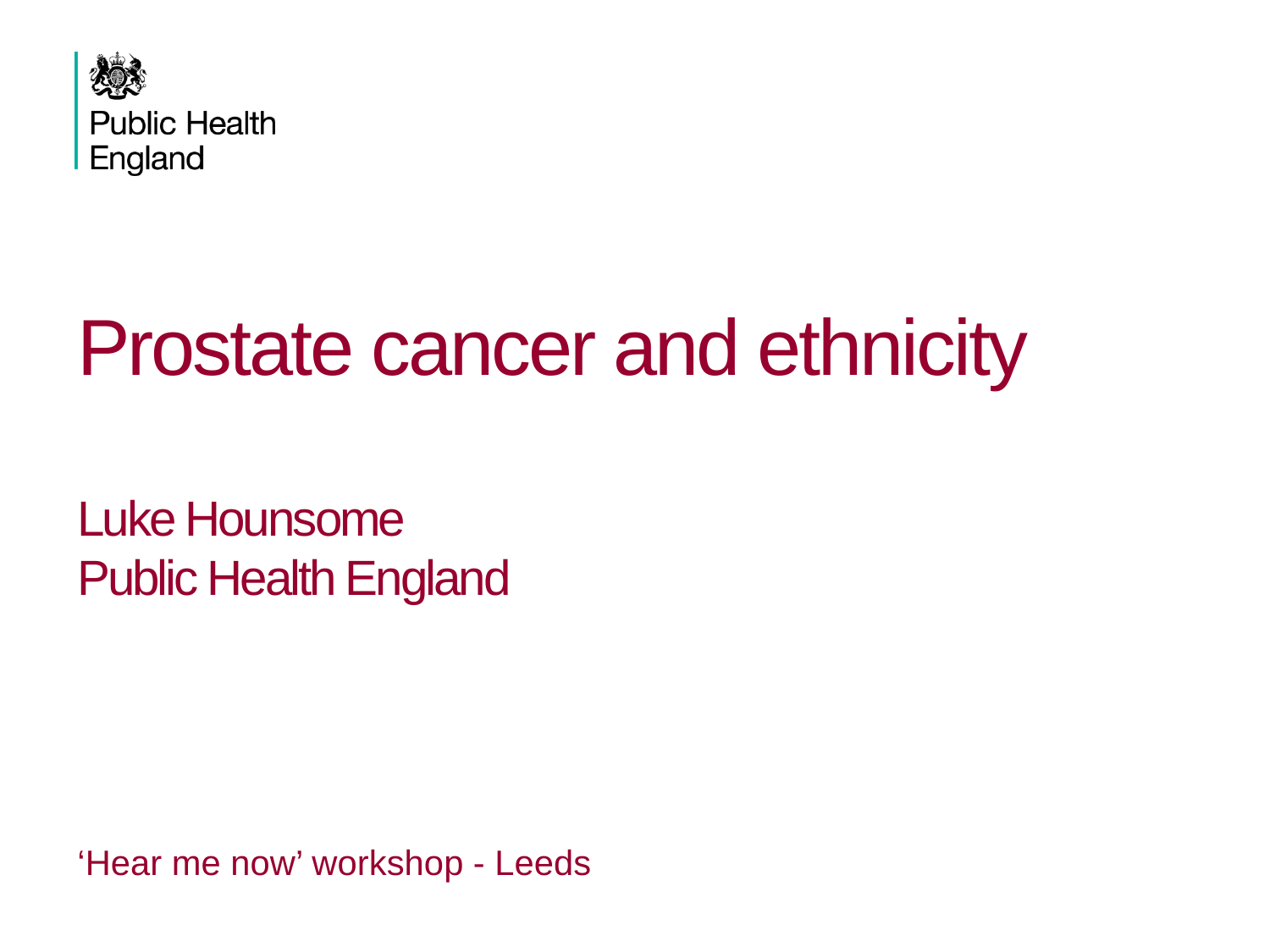

# Prostate cancer and ethnicity Luke Hounsome Public Health England
‘Hear me now’ workshop - Leeds